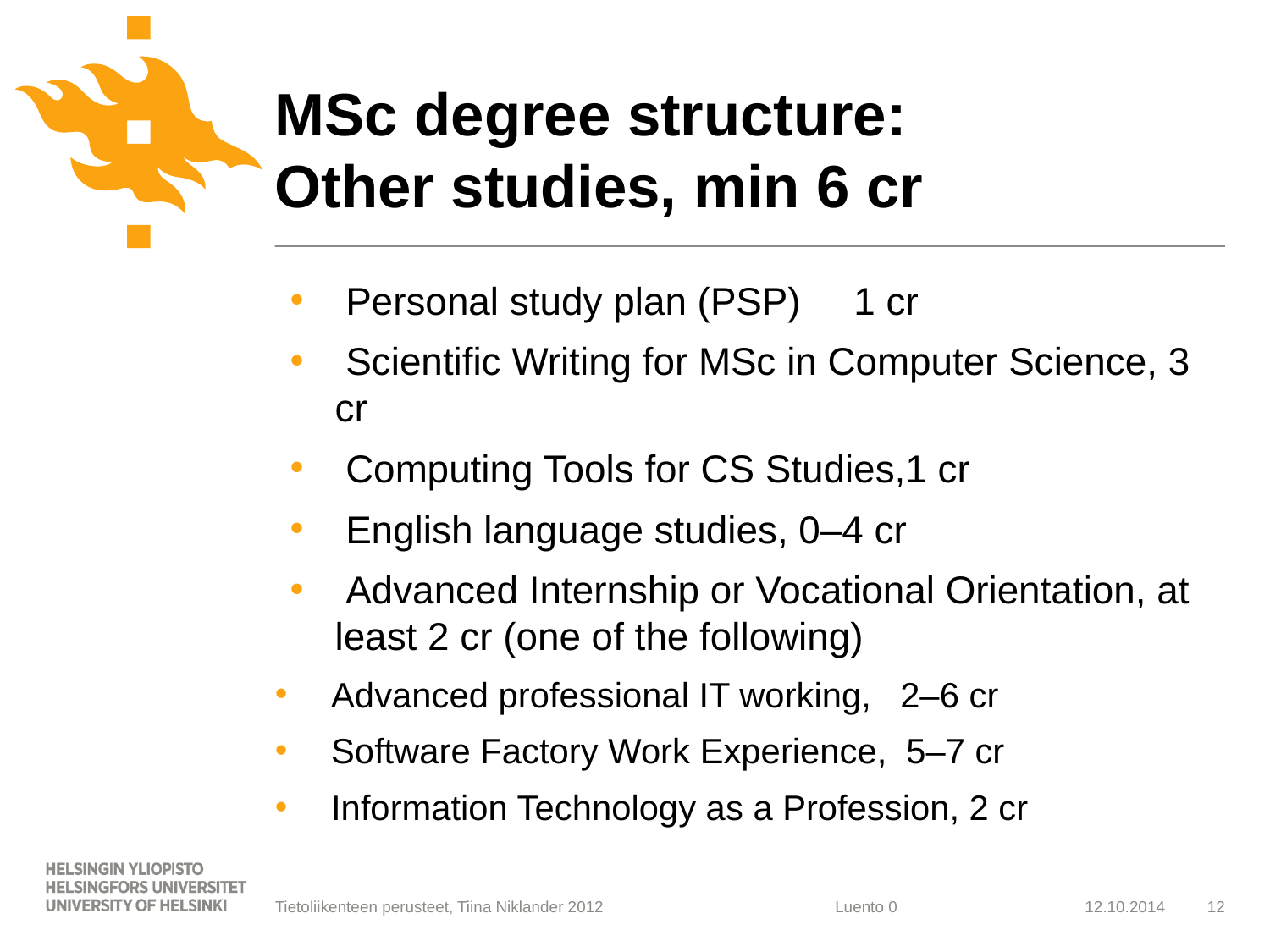

# MSc degree structure: Other studies, min 6 cr
 Personal study plan (PSP) 	 1 cr
 Scientific Writing for MSc in Computer Science, 3 cr
 Computing Tools for CS Studies,1 cr
 English language studies, 0–4 cr
 Advanced Internship or Vocational Orientation, at least 2 cr (one of the following)
  Advanced professional IT working,   2–6 cr
  Software Factory Work Experience,  5–7 cr
  Information Technology as a Profession, 2 cr
Tietoliikenteen perusteet, Tiina Niklander 2012
12.10.2014
12